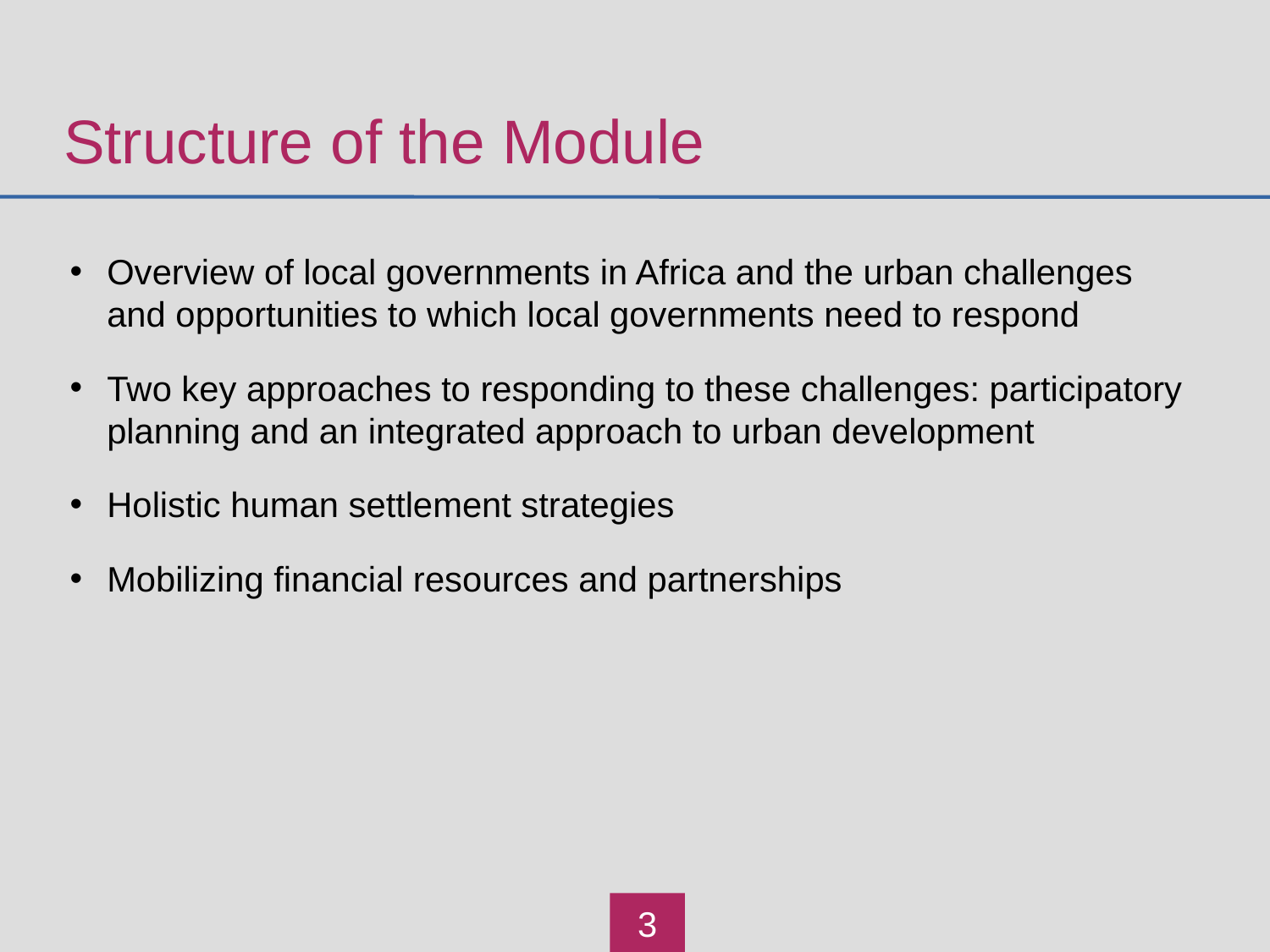

# Structure of the Module
Overview of local governments in Africa and the urban challenges and opportunities to which local governments need to respond
Two key approaches to responding to these challenges: participatory planning and an integrated approach to urban development
Holistic human settlement strategies
Mobilizing financial resources and partnerships
3